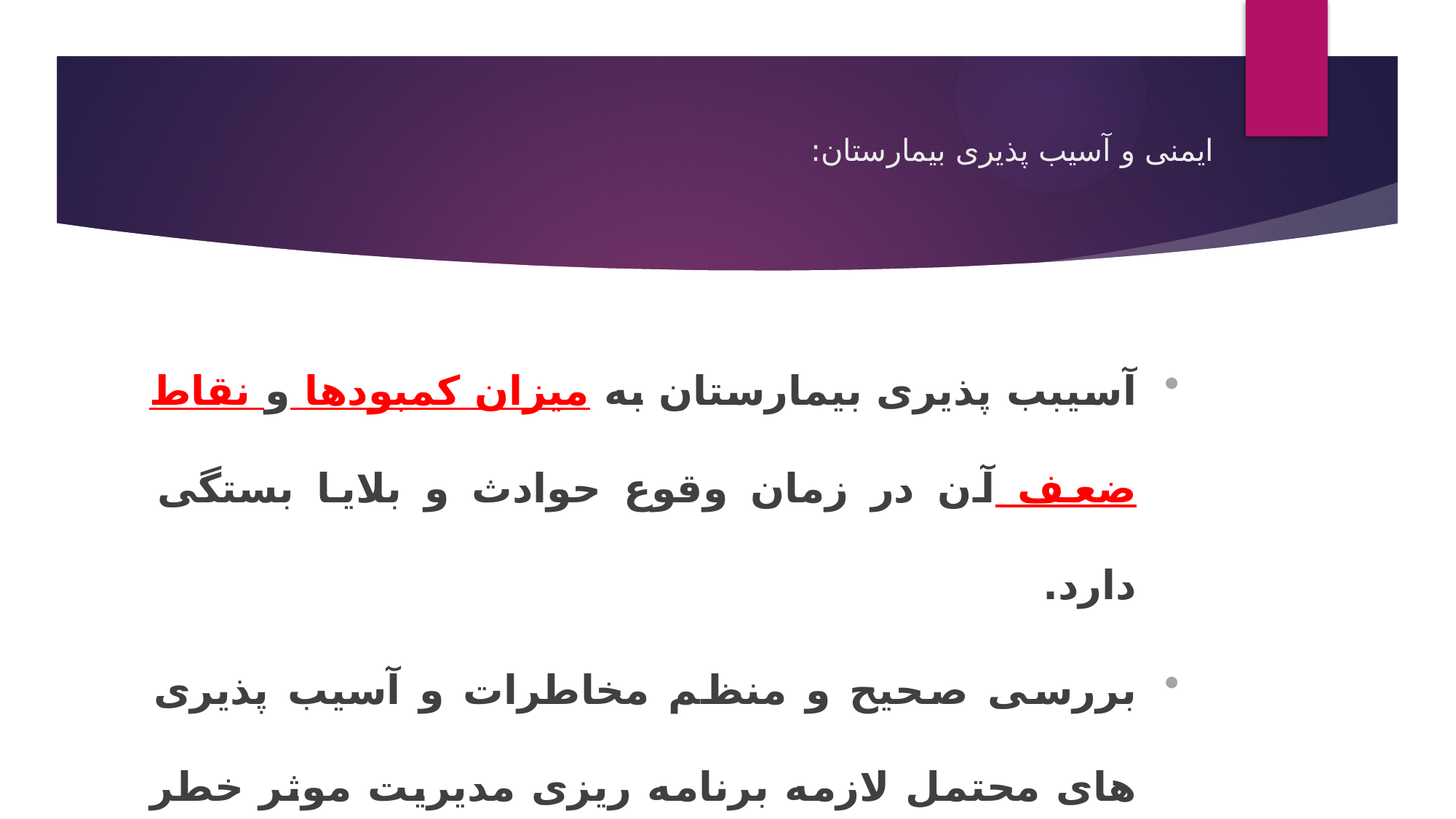

# ایمنی و آسیب پذیری بیمارستان:
آسیبب پذیری بیمارستان به میزان کمبودها و نقاط ضعف آن در زمان وقوع حوادث و بلایا بستگی دارد.
بررسی صحیح و منظم مخاطرات و آسیب پذیری های محتمل لازمه برنامه ریزی مدیریت موثر خطر بوده و برنامه ریزی باید بر مخاطرات محلی متمرکز باشد.